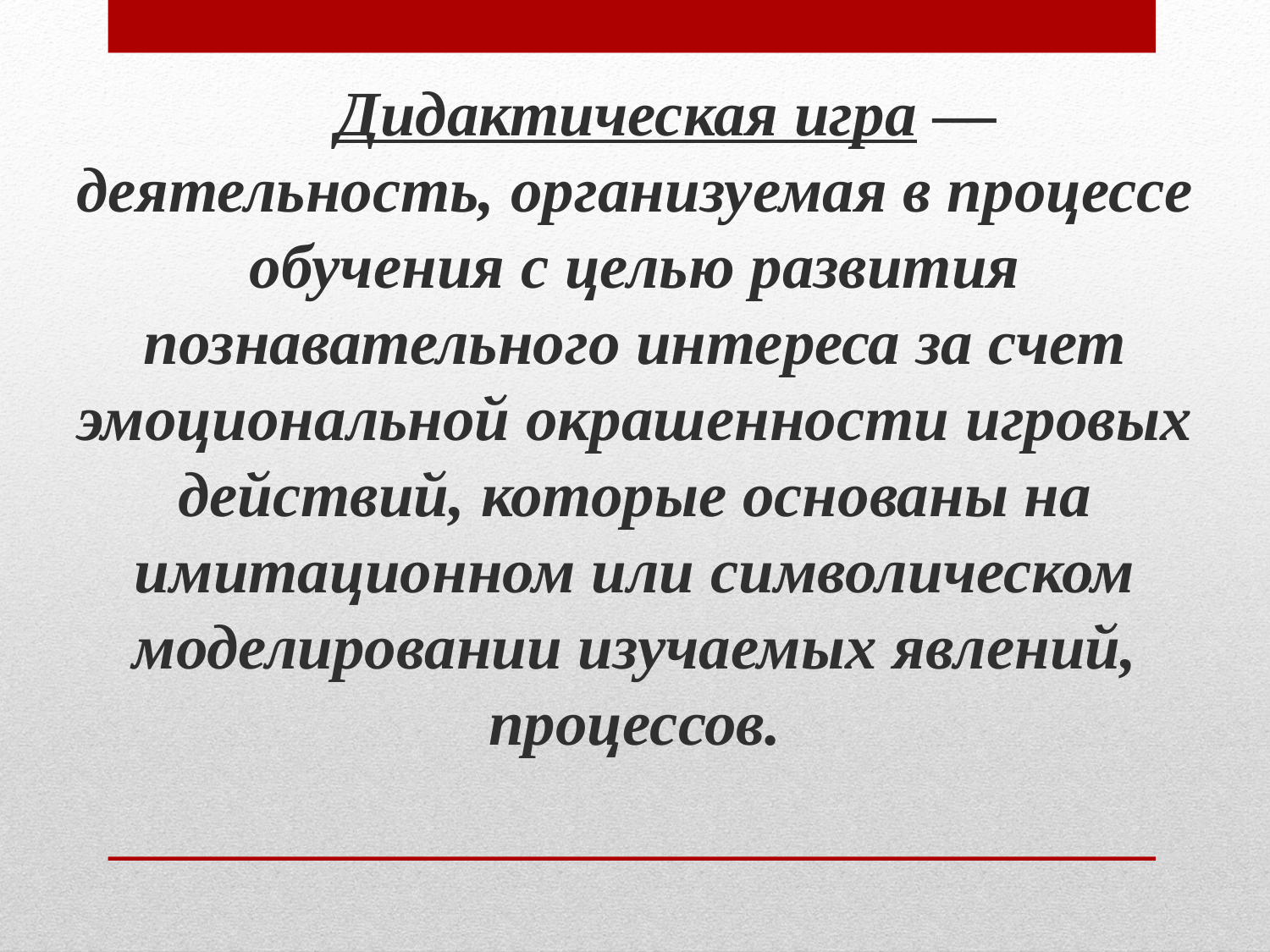

Дидактическая игра — деятельность, организуемая в процессе обучения с целью развития познавательного интереса за счет эмоциональной окрашенности игровых действий, которые основаны на имитационном или символическом моделировании изучаемых явлений, процессов.